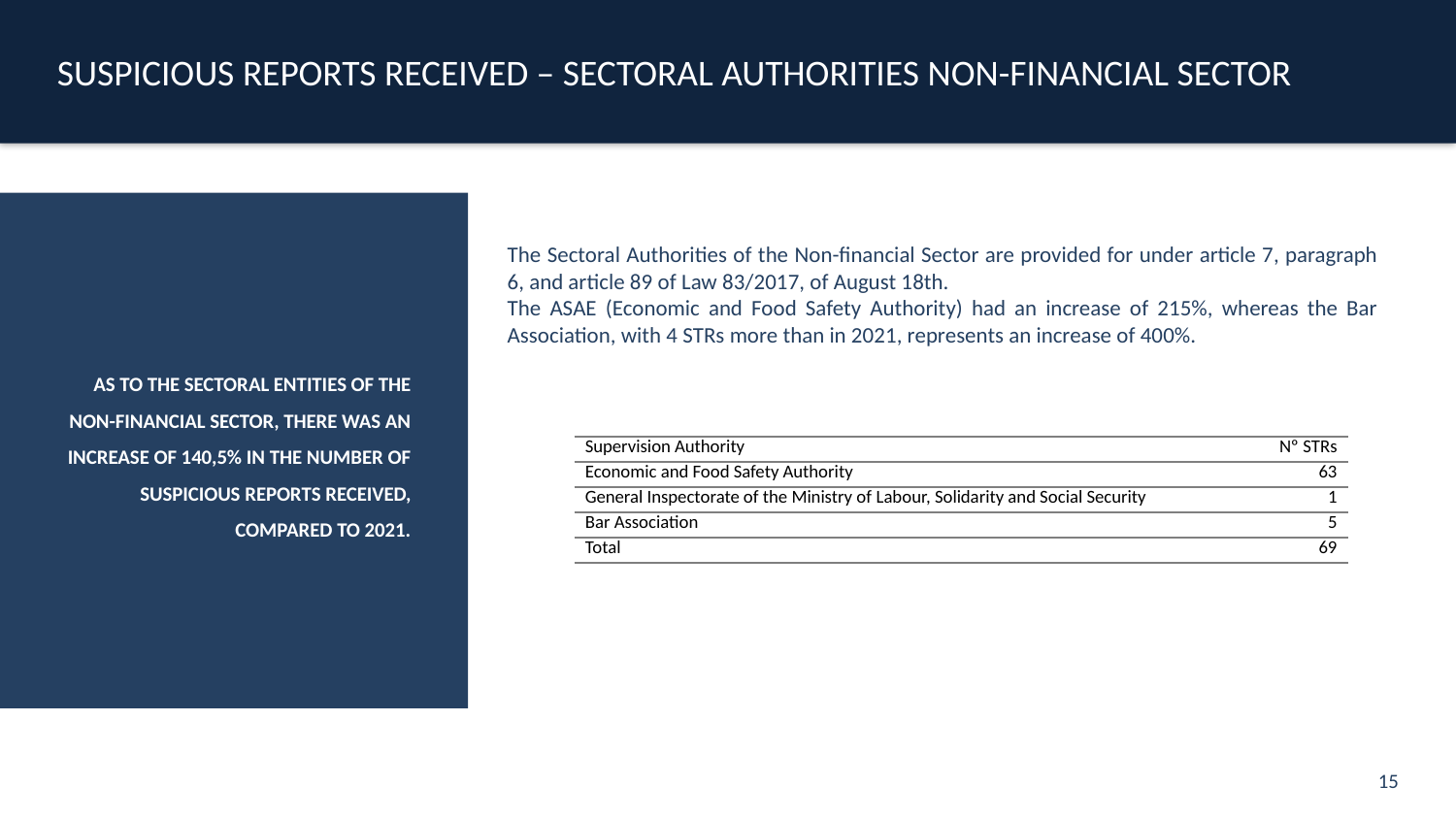

SUSPICIOUS REPORTS RECEIVED – SECTORAL AUTHORITIES NON-FINANCIAL SECTOR
AS TO THE SECTORAL ENTITIES OF THE NON-FINANCIAL SECTOR, THERE WAS AN INCREASE OF 140,5% IN THE NUMBER OF SUSPICIOUS REPORTS RECEIVED, COMPARED TO 2021.
The Sectoral Authorities of the Non-financial Sector are provided for under article 7, paragraph 6, and article 89 of Law 83/2017, of August 18th.
The ASAE (Economic and Food Safety Authority) had an increase of 215%, whereas the Bar Association, with 4 STRs more than in 2021, represents an increase of 400%.

| Supervision Authority | Nº STRs |
| --- | --- |
| Economic and Food Safety Authority | 63 |
| General Inspectorate of the Ministry of Labour, Solidarity and Social Security | 1 |
| Bar Association | 5 |
| Total | 69 |
15